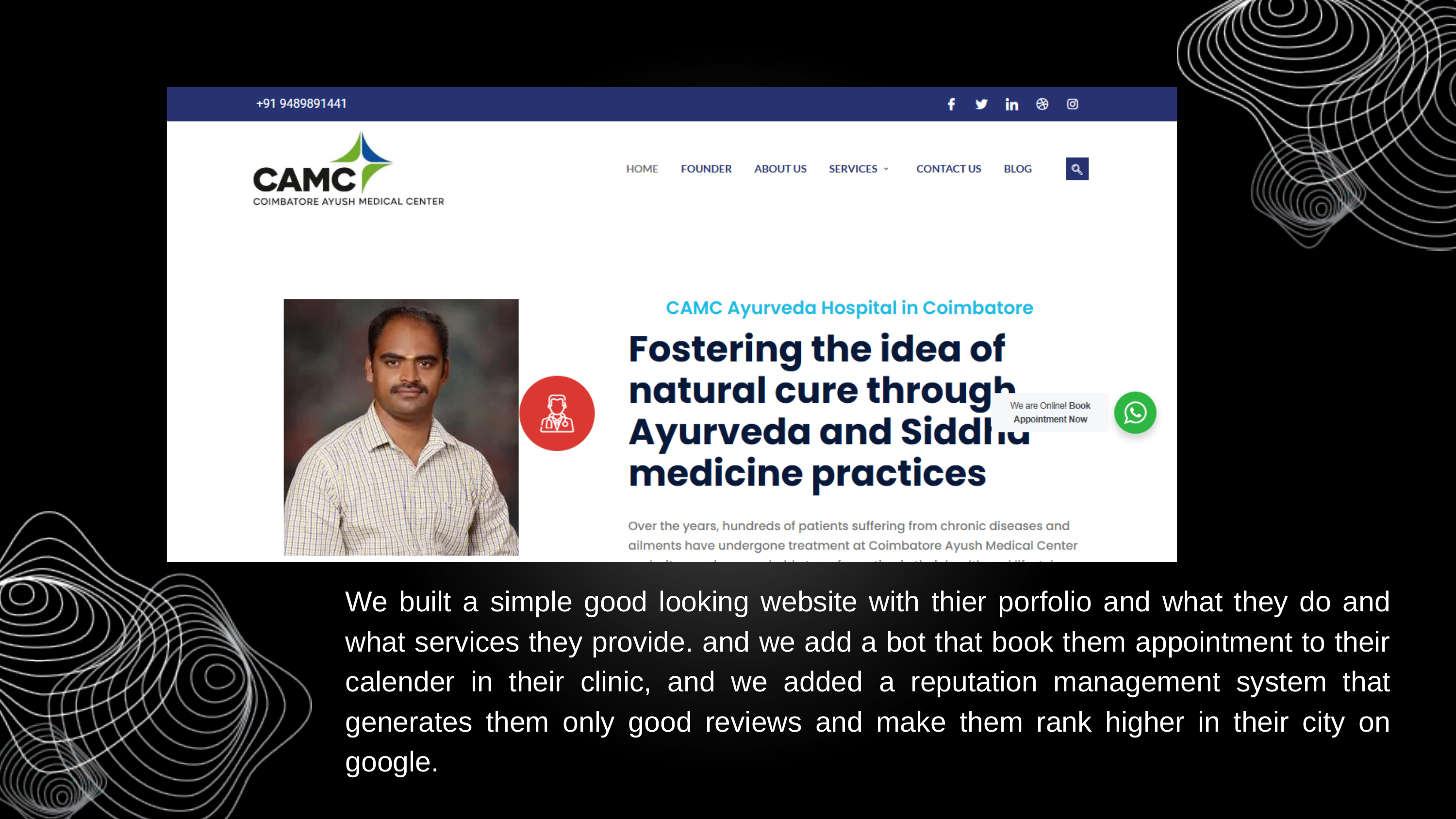

We built a simple good looking website with thier porfolio and what they do and what services they provide. and we add a bot that book them appointment to their calender in their clinic, and we added a reputation management system that generates them only good reviews and make them rank higher in their city on google.